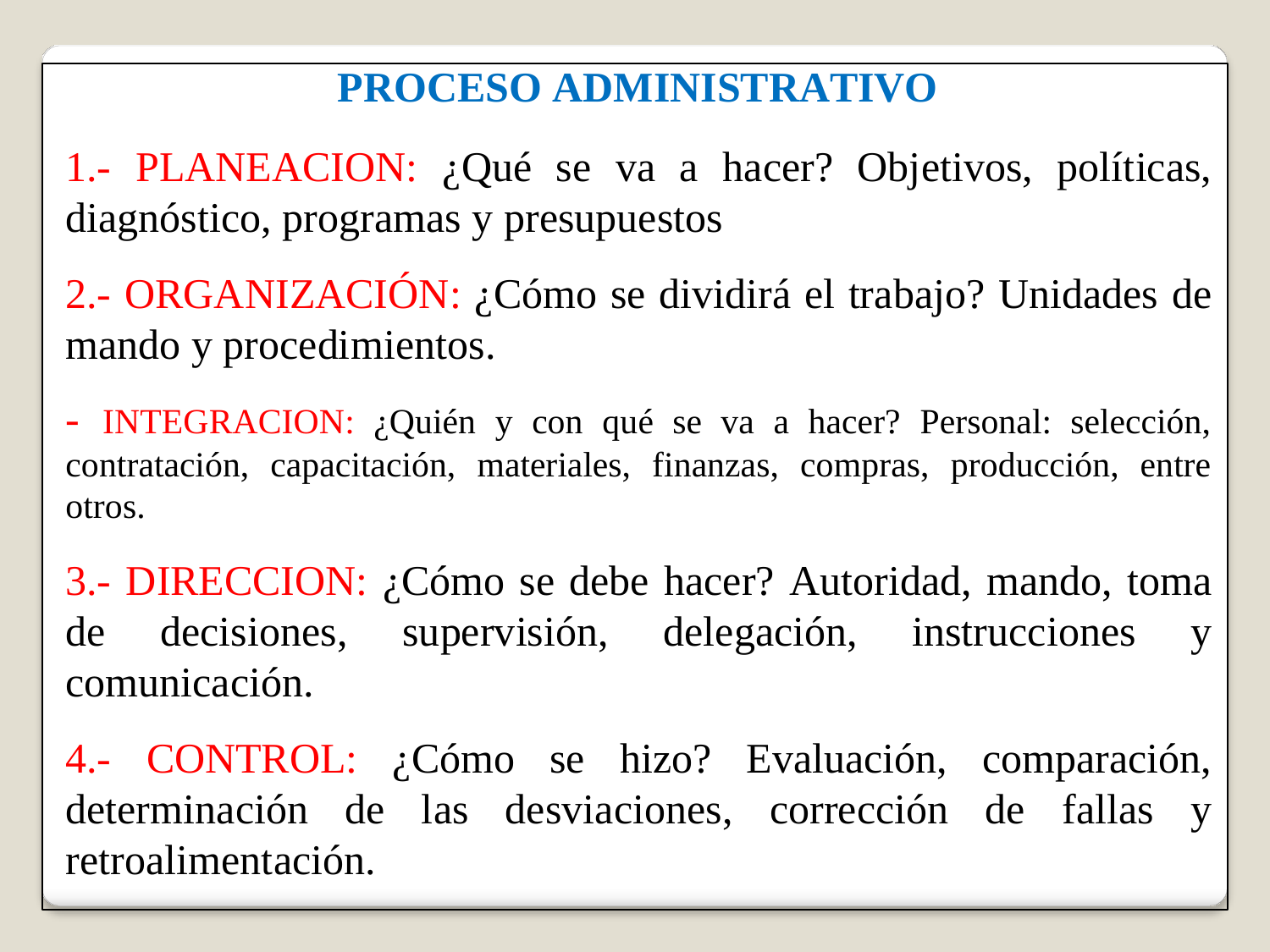

PROCESO ADMINISTRATIVO
1.- PLANEACION: ¿Qué se va a hacer? Objetivos, políticas, diagnóstico, programas y presupuestos
2.- ORGANIZACIÓN: ¿Cómo se dividirá el trabajo? Unidades de mando y procedimientos.
- INTEGRACION: ¿Quién y con qué se va a hacer? Personal: selección, contratación,  capacitación,  materiales,  finanzas,  compras,  producción,  entre otros.
3.- DIRECCION: ¿Cómo se debe hacer? Autoridad, mando, toma de decisiones, supervisión, delegación, instrucciones y comunicación.
4.- CONTROL: ¿Cómo se hizo? Evaluación, comparación, determinación de las desviaciones, corrección de fallas y retroalimentación.